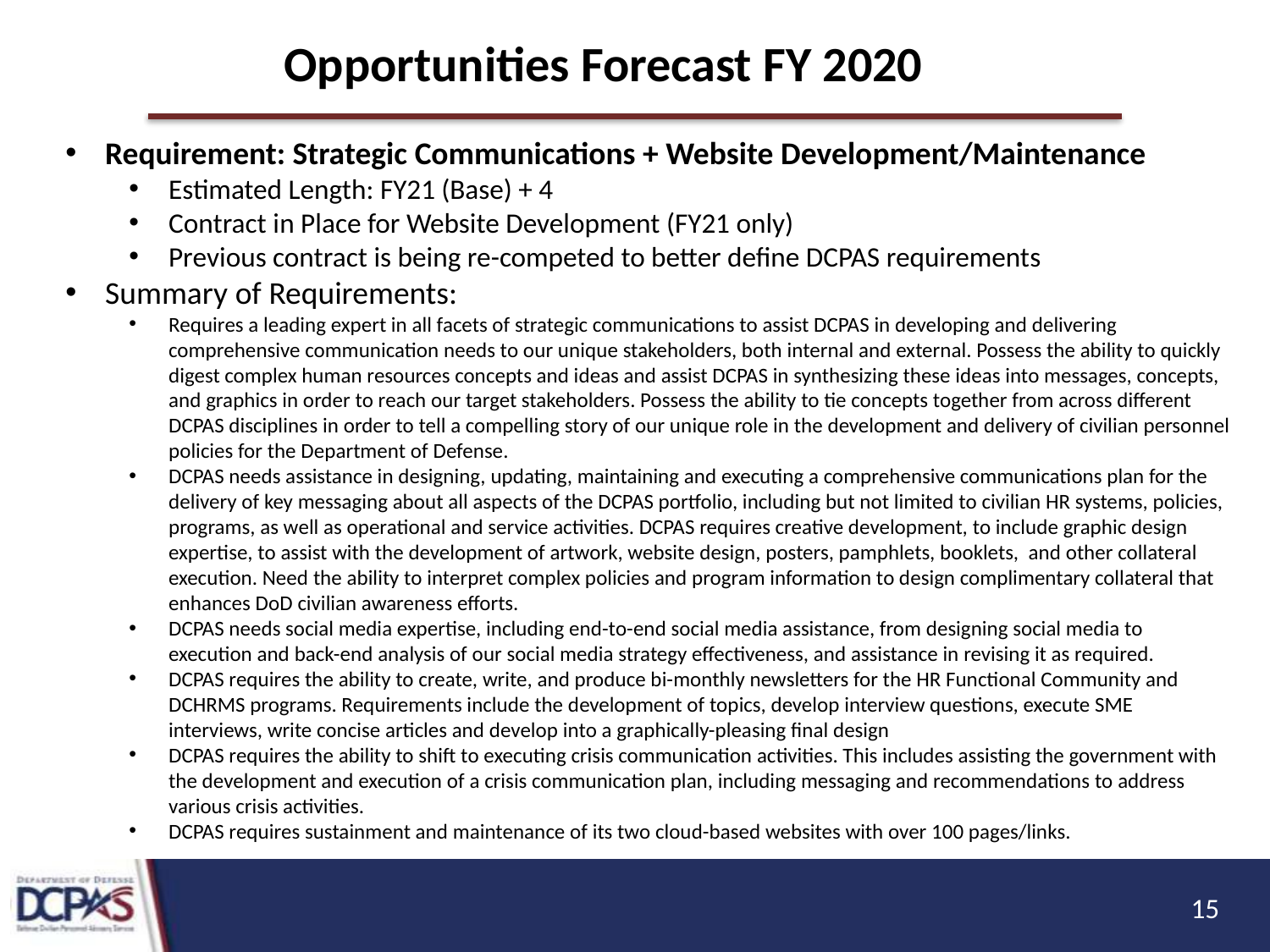

Opportunities Forecast FY 2020
Requirement: Strategic Communications + Website Development/Maintenance
Estimated Length: FY21 (Base) + 4
Contract in Place for Website Development (FY21 only)
Previous contract is being re-competed to better define DCPAS requirements
Summary of Requirements:
Requires a leading expert in all facets of strategic communications to assist DCPAS in developing and delivering comprehensive communication needs to our unique stakeholders, both internal and external. Possess the ability to quickly digest complex human resources concepts and ideas and assist DCPAS in synthesizing these ideas into messages, concepts, and graphics in order to reach our target stakeholders. Possess the ability to tie concepts together from across different DCPAS disciplines in order to tell a compelling story of our unique role in the development and delivery of civilian personnel policies for the Department of Defense.
DCPAS needs assistance in designing, updating, maintaining and executing a comprehensive communications plan for the delivery of key messaging about all aspects of the DCPAS portfolio, including but not limited to civilian HR systems, policies, programs, as well as operational and service activities. DCPAS requires creative development, to include graphic design expertise, to assist with the development of artwork, website design, posters, pamphlets, booklets,  and other collateral execution. Need the ability to interpret complex policies and program information to design complimentary collateral that enhances DoD civilian awareness efforts.
DCPAS needs social media expertise, including end-to-end social media assistance, from designing social media to execution and back-end analysis of our social media strategy effectiveness, and assistance in revising it as required.
DCPAS requires the ability to create, write, and produce bi-monthly newsletters for the HR Functional Community and DCHRMS programs. Requirements include the development of topics, develop interview questions, execute SME interviews, write concise articles and develop into a graphically-pleasing final design
DCPAS requires the ability to shift to executing crisis communication activities. This includes assisting the government with the development and execution of a crisis communication plan, including messaging and recommendations to address various crisis activities.
DCPAS requires sustainment and maintenance of its two cloud-based websites with over 100 pages/links.
15